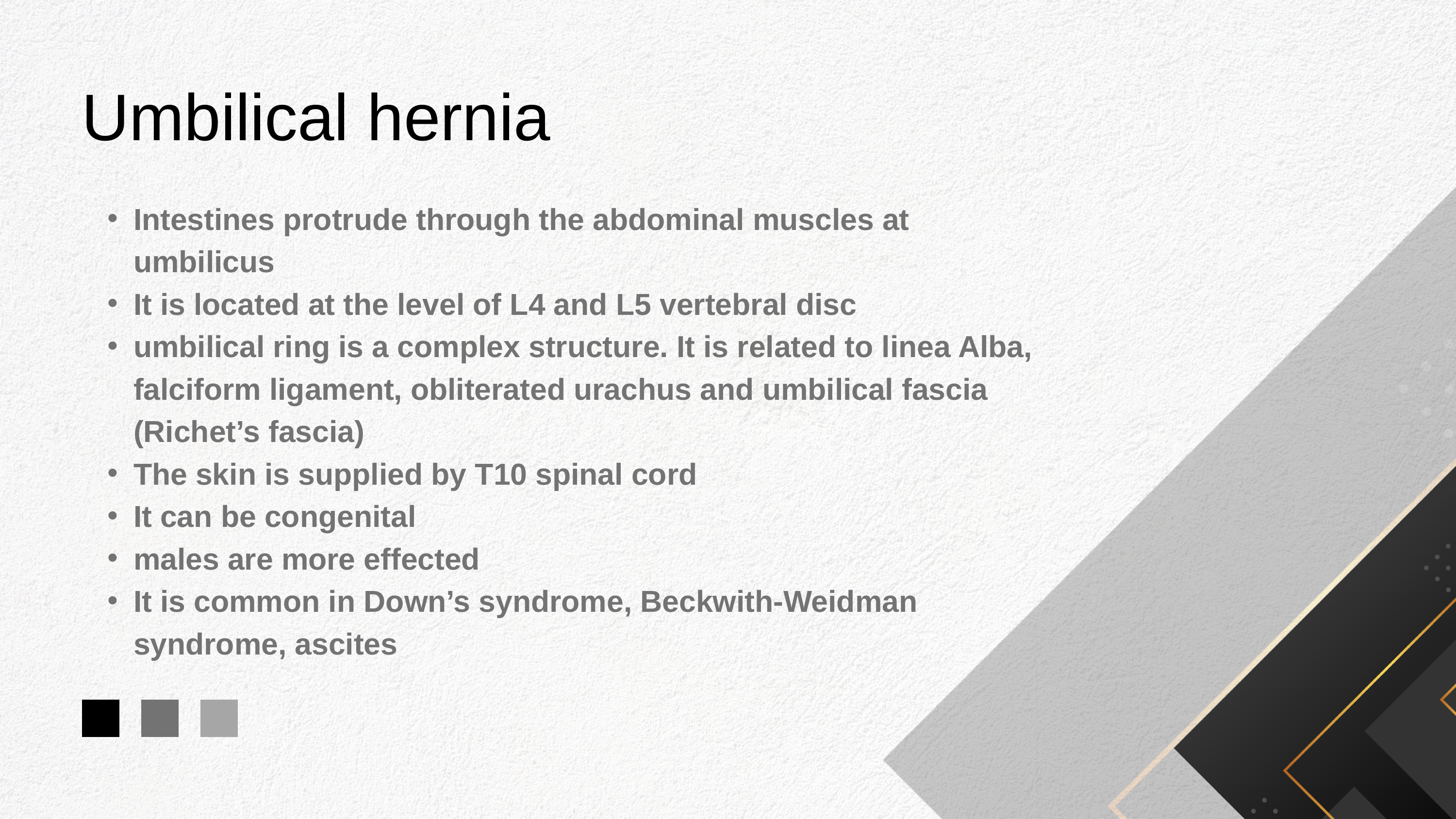

Umbilical hernia

Intestines protrude through the abdominal muscles at umbilicus
It is located at the level of L4 and L5 vertebral disc
umbilical ring is a complex structure. It is related to linea Alba, falciform ligament, obliterated urachus and umbilical fascia (Richet’s fascia)
The skin is supplied by T10 spinal cord
It can be congenital
males are more effected
It is common in Down’s syndrome, Beckwith-Weidman syndrome, ascites